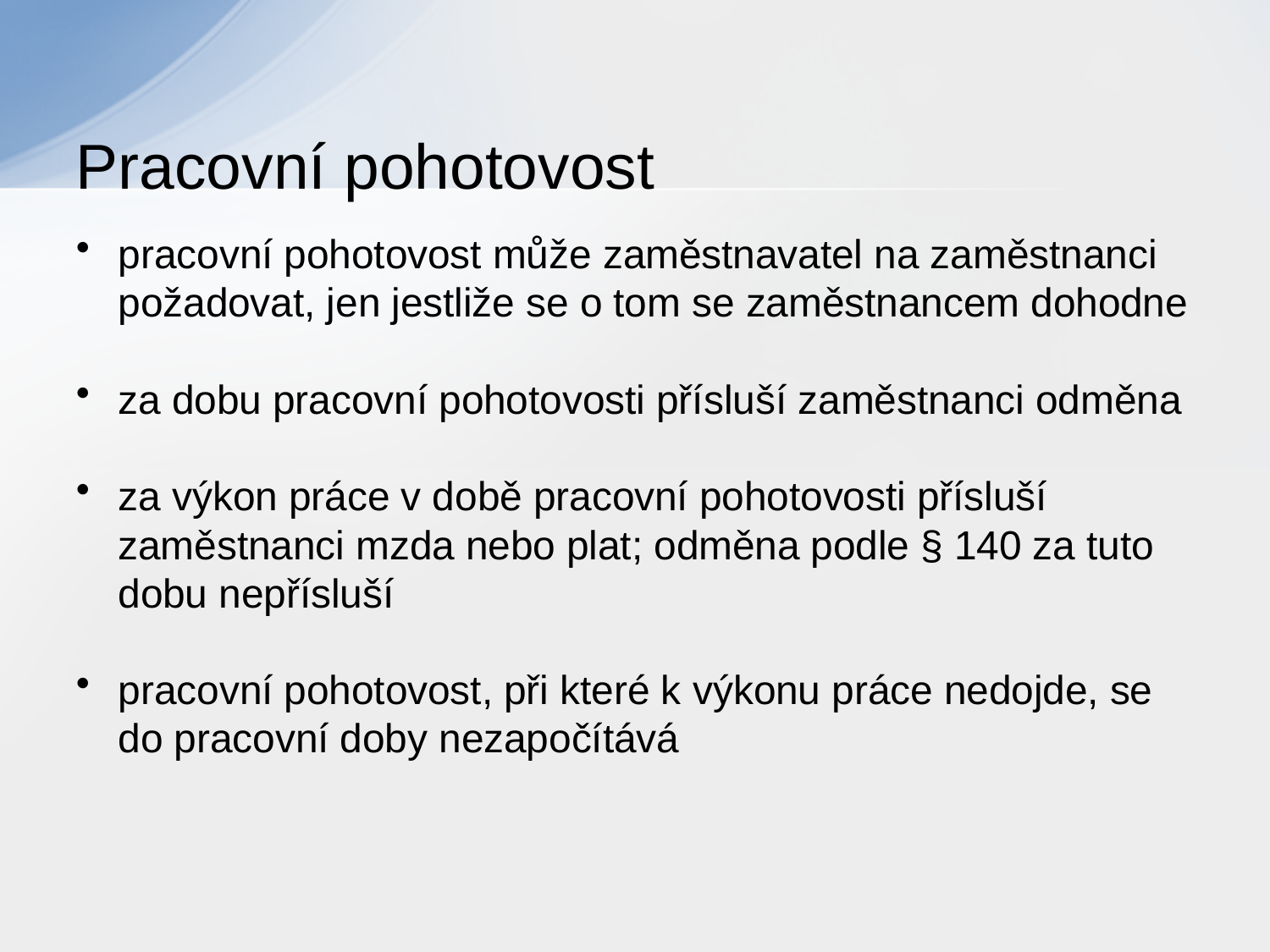

# Pracovní pohotovost
pracovní pohotovost může zaměstnavatel na zaměstnanci požadovat, jen jestliže se o tom se zaměstnancem dohodne

za dobu pracovní pohotovosti přísluší zaměstnanci odměna

za výkon práce v době pracovní pohotovosti přísluší zaměstnanci mzda nebo plat; odměna podle § 140 za tuto dobu nepřísluší

pracovní pohotovost, při které k výkonu práce nedojde, se do pracovní doby nezapočítává